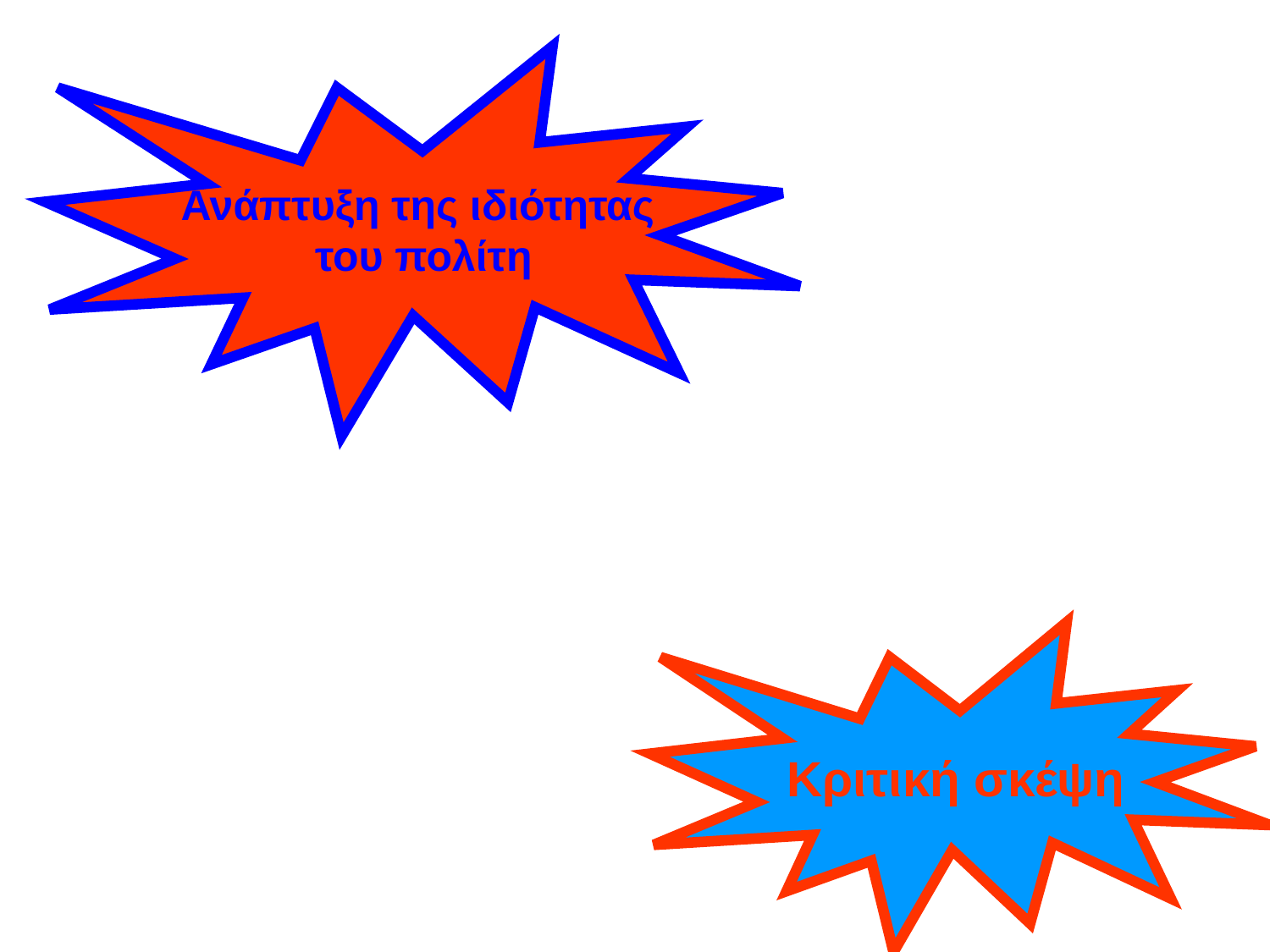

Ανάπτυξη της ιδιότητας
 του πολίτη
Κριτική σκέψη